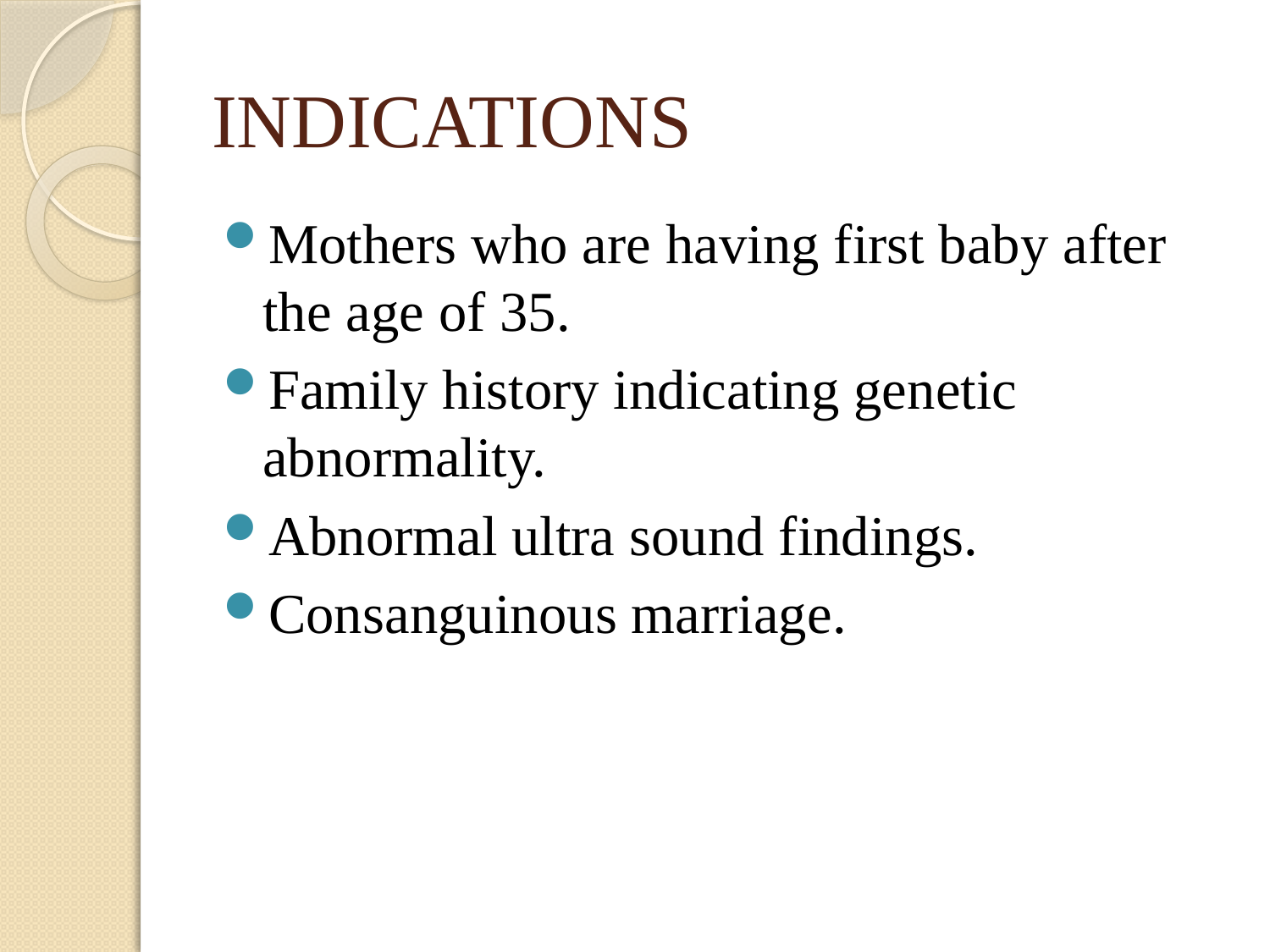

# INDICATIONS
Mothers who are having first baby after the age of 35.
Family history indicating genetic abnormality.
Abnormal ultra sound findings.
Consanguinous marriage.